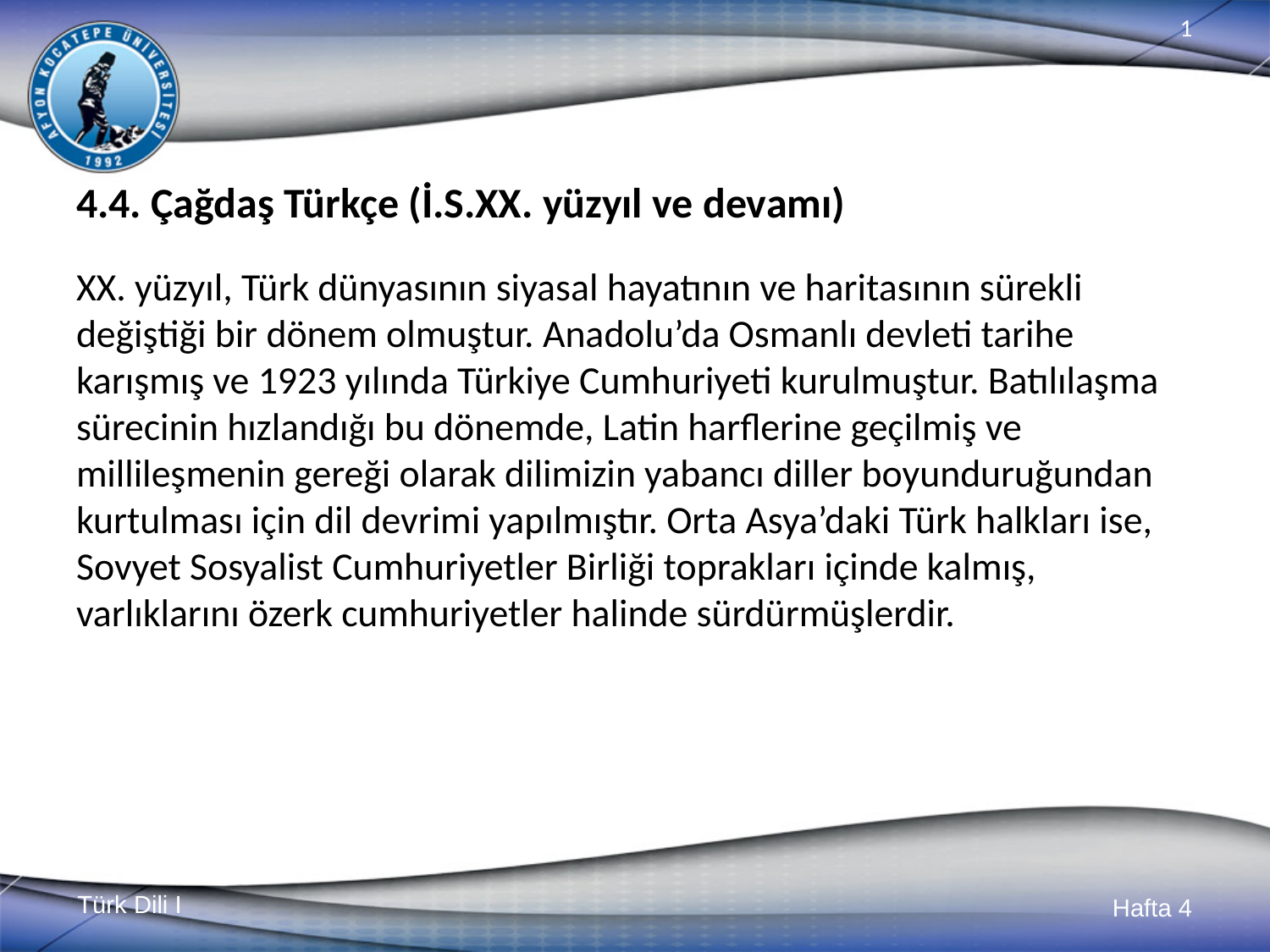

# 4.4. Çağdaş Türkçe (İ.S.XX. yüzyıl ve devamı)
XX. yüzyıl, Türk dünyasının siyasal hayatının ve haritasının sürekli değiştiği bir dönem olmuştur. Anadolu’da Osmanlı devleti tarihe karışmış ve 1923 yılında Türkiye Cumhuriyeti kurulmuştur. Batılılaşma sürecinin hızlandığı bu dönemde, Latin harflerine geçilmiş ve millileşmenin gereği olarak dilimizin yabancı diller boyunduruğundan kurtulması için dil devrimi yapılmıştır. Orta Asya’daki Türk halkları ise, Sovyet Sosyalist Cumhuriyetler Birliği toprakları içinde kalmış, varlıklarını özerk cumhuriyetler halinde sürdürmüşlerdir.